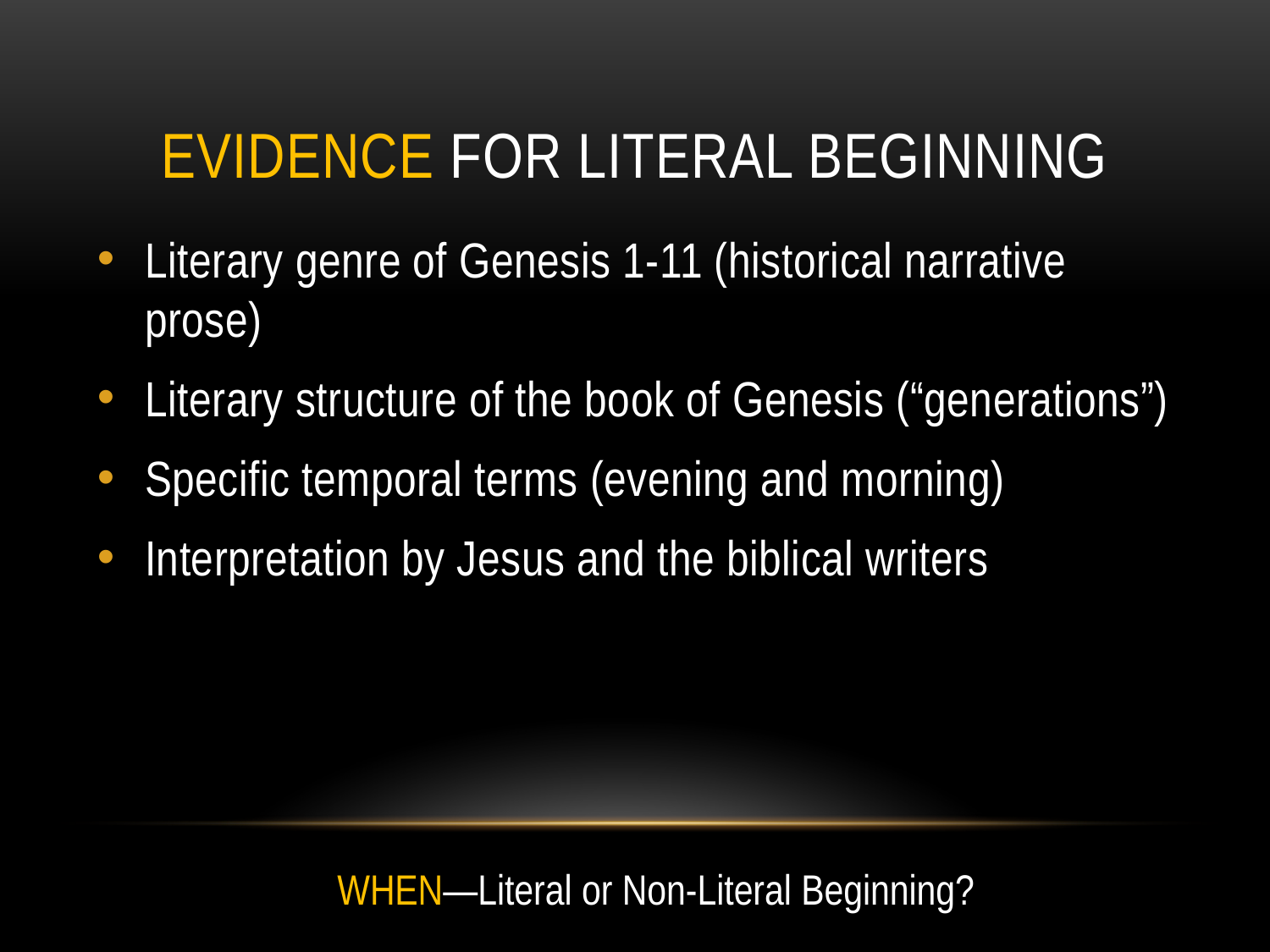

# Evidence for literal beginning
Literary genre of Genesis 1-11 (historical narrative prose)
Literary structure of the book of Genesis (“generations”)
Specific temporal terms (evening and morning)
Interpretation by Jesus and the biblical writers

WHEN—Literal or Non-Literal Beginning?